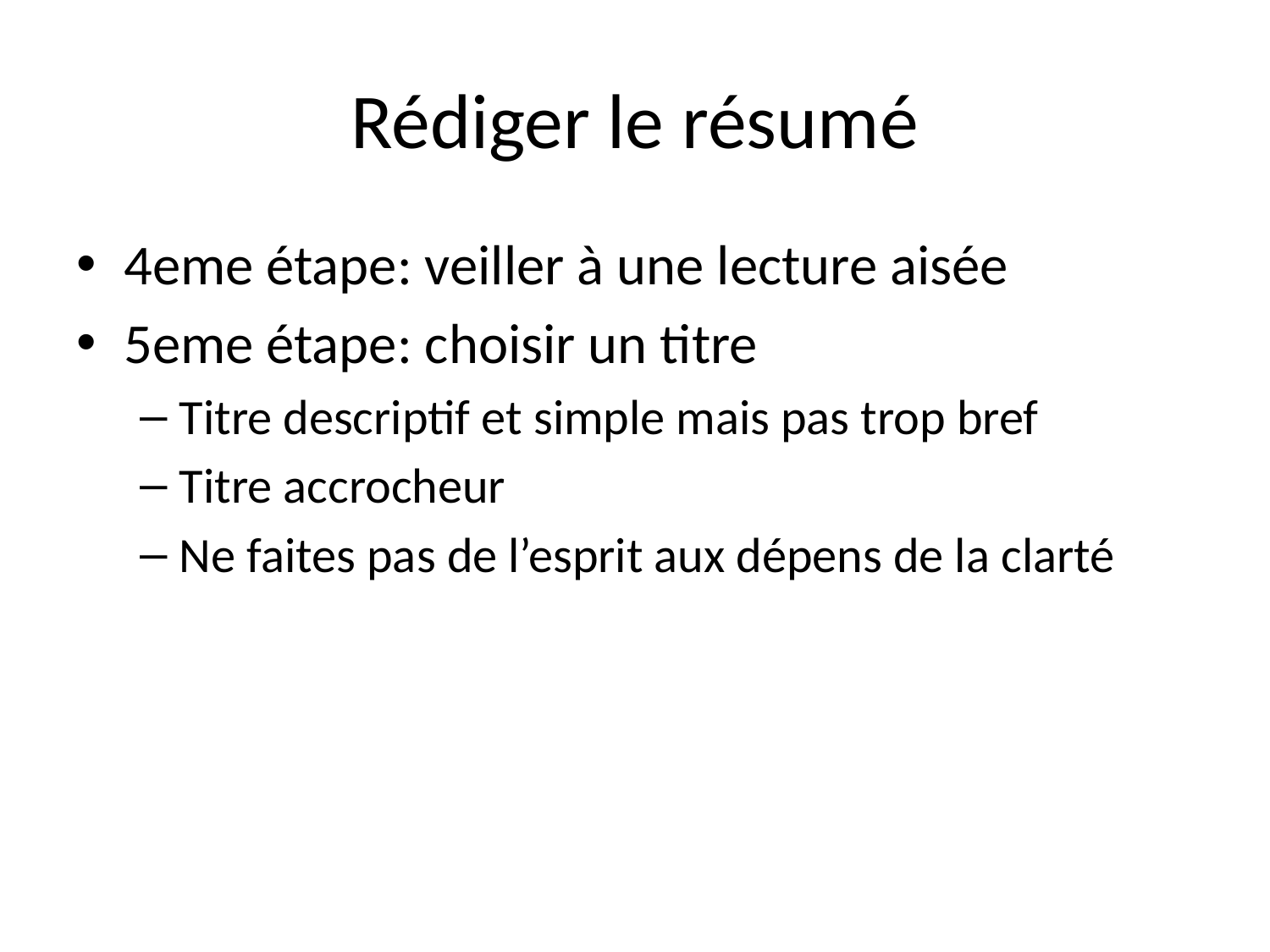

# Rédiger le résumé
4eme étape: veiller à une lecture aisée
5eme étape: choisir un titre
Titre descriptif et simple mais pas trop bref
Titre accrocheur
Ne faites pas de l’esprit aux dépens de la clarté